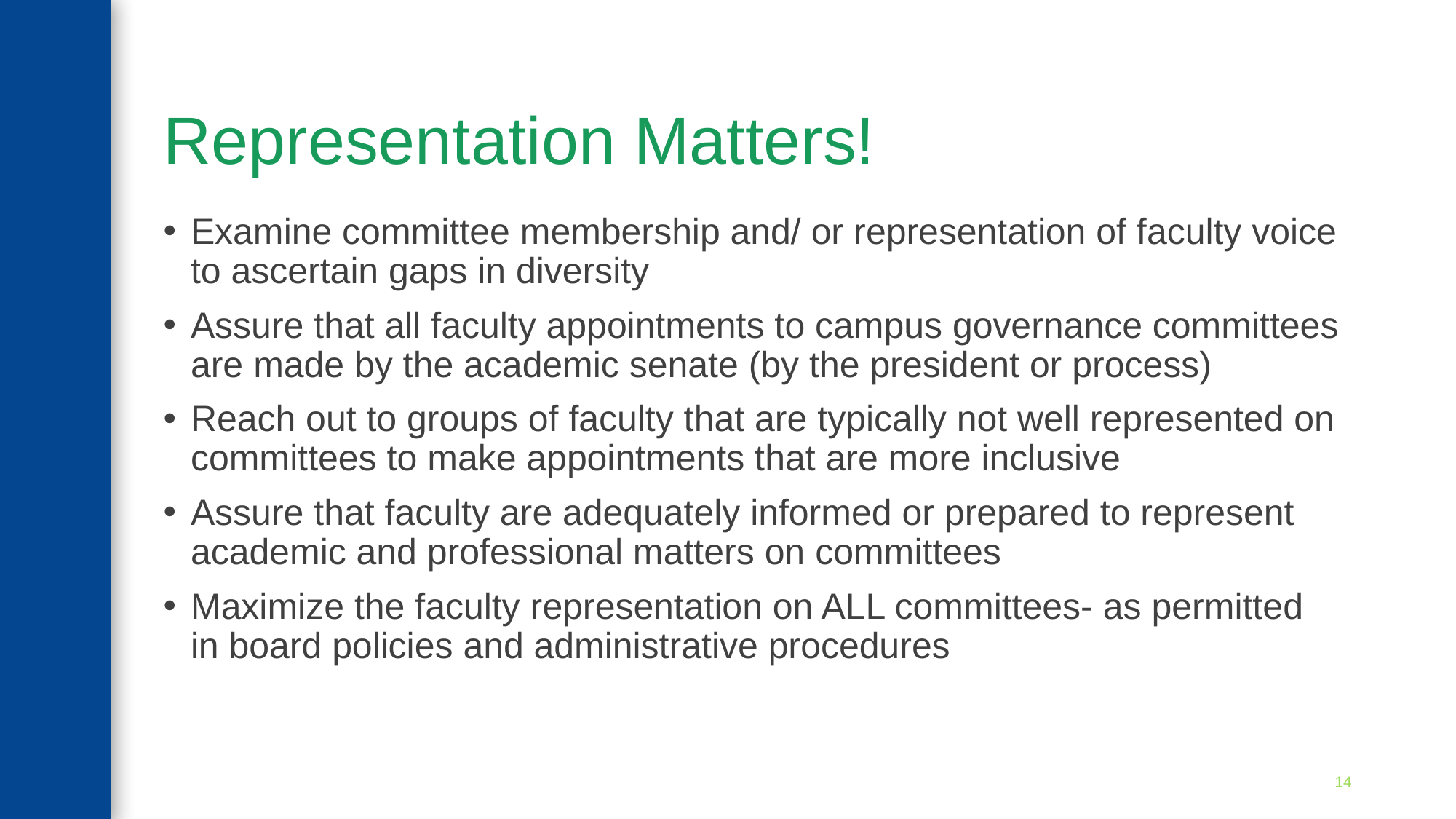

# Representation Matters!
Examine committee membership and/ or representation of faculty voice to ascertain gaps in diversity
Assure that all faculty appointments to campus governance committees are made by the academic senate (by the president or process)
Reach out to groups of faculty that are typically not well represented on committees to make appointments that are more inclusive
Assure that faculty are adequately informed or prepared to represent academic and professional matters on committees
Maximize the faculty representation on ALL committees- as permitted in board policies and administrative procedures